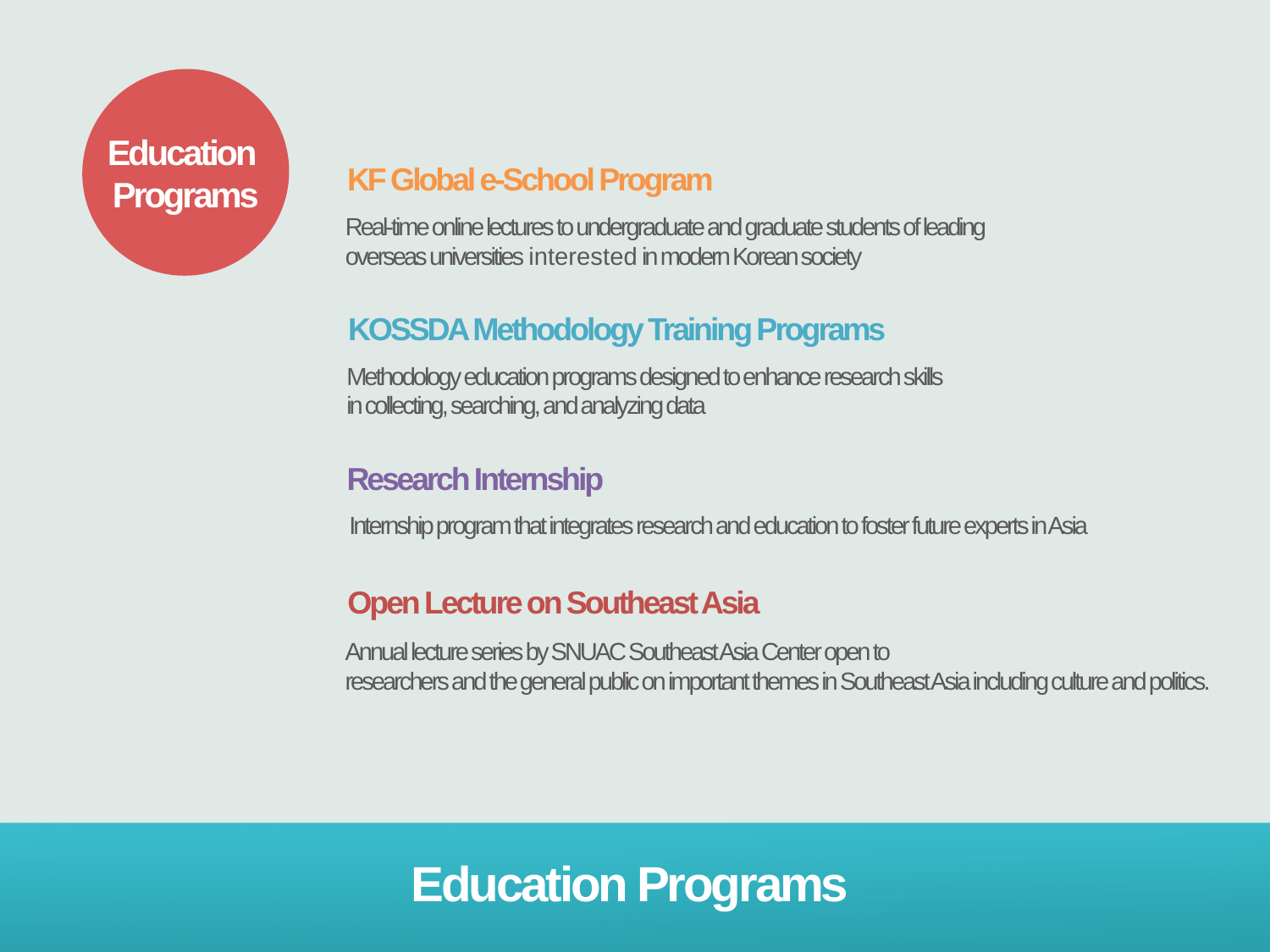

Education
Programs
KF Global e-School Program
Real-time online lectures to undergraduate and graduate students of leading
overseas universities interested in modern Korean society
KOSSDA Methodology Training Programs
Methodology education programs designed to enhance research skills
in collecting, searching, and analyzing data
Research Internship
Internship program that integrates research and education to foster future experts in Asia
Open Lecture on Southeast Asia
Annual lecture series by SNUAC Southeast Asia Center open to
researchers and the general public on important themes in Southeast Asia including culture and politics.
Education Programs